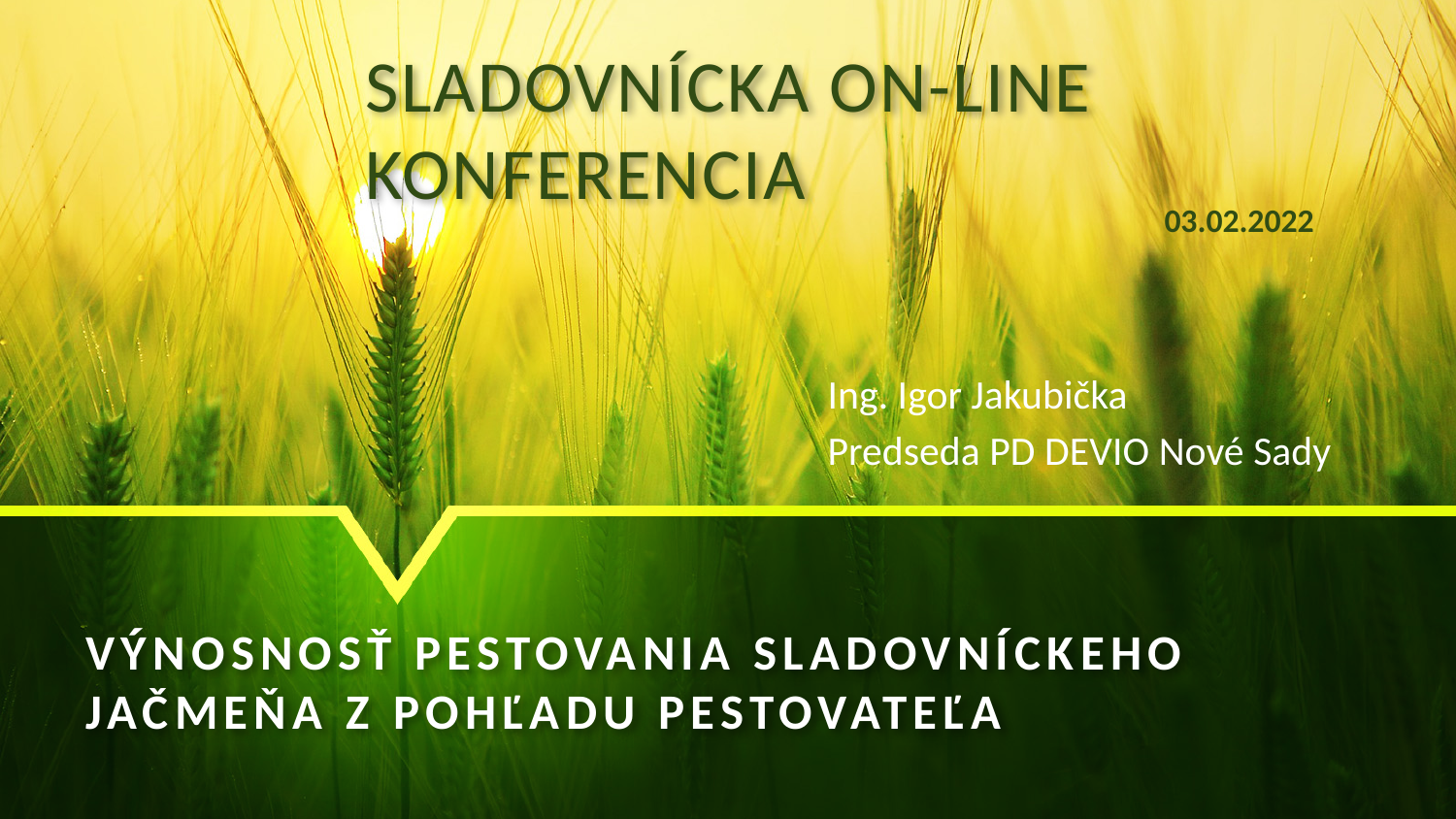

Sladovnícka on-line konferencia
03.02.2022
Ing. Igor Jakubička
Predseda PD DEVIO Nové Sady
# Výnosnosť pestovania sladovníckeho jačmeňa z pohľadu pestovateľa